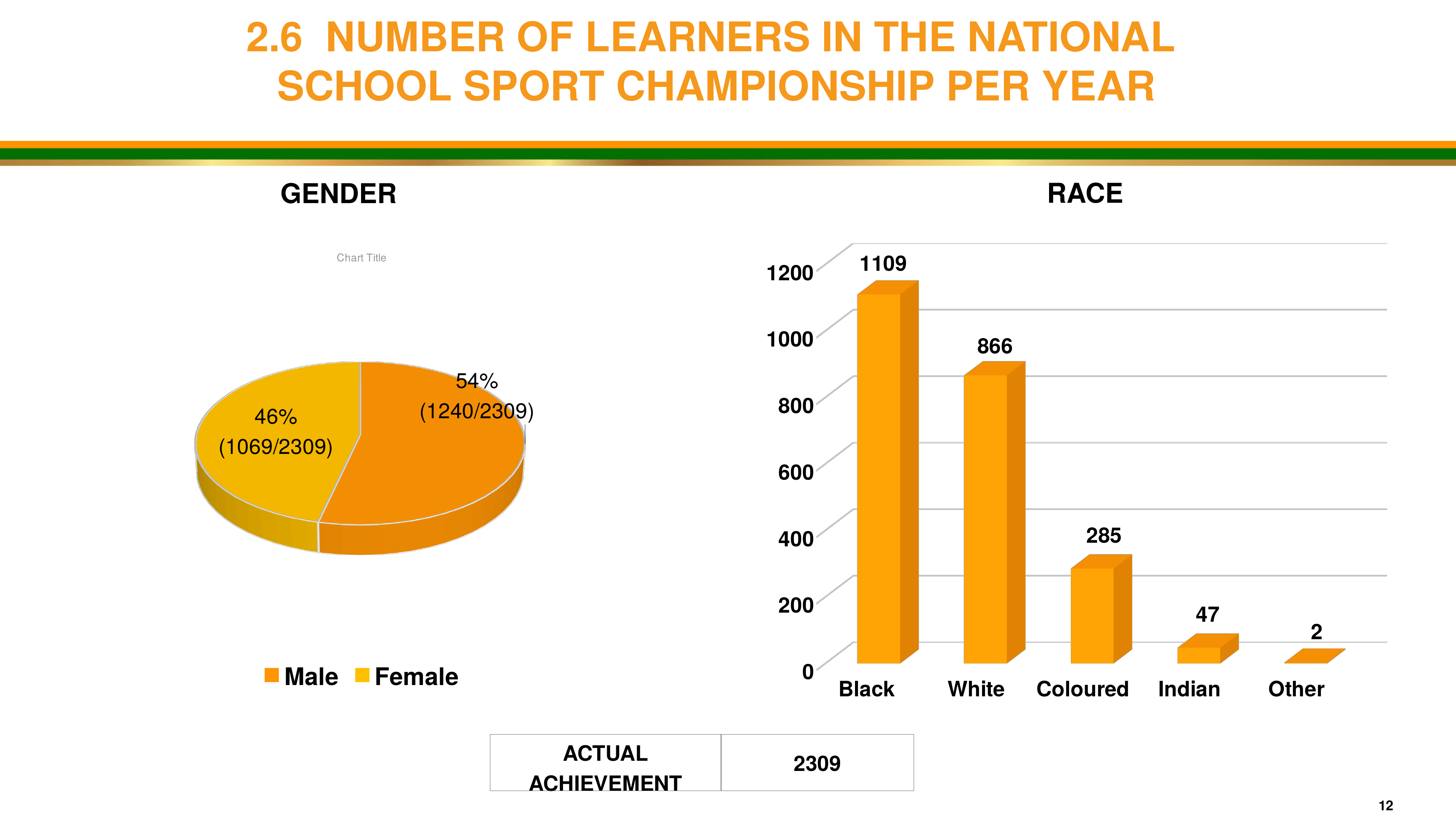

2.6  NUMBER OF LEARNERS IN THE NATIONAL
SCHOOL SPORT CHAMPIONSHIP PER YEAR
RACE
GENDER

[unsupported chart]

[unsupported chart]

| ACTUAL ACHIEVEMENT | 2309 |
| --- | --- |
12